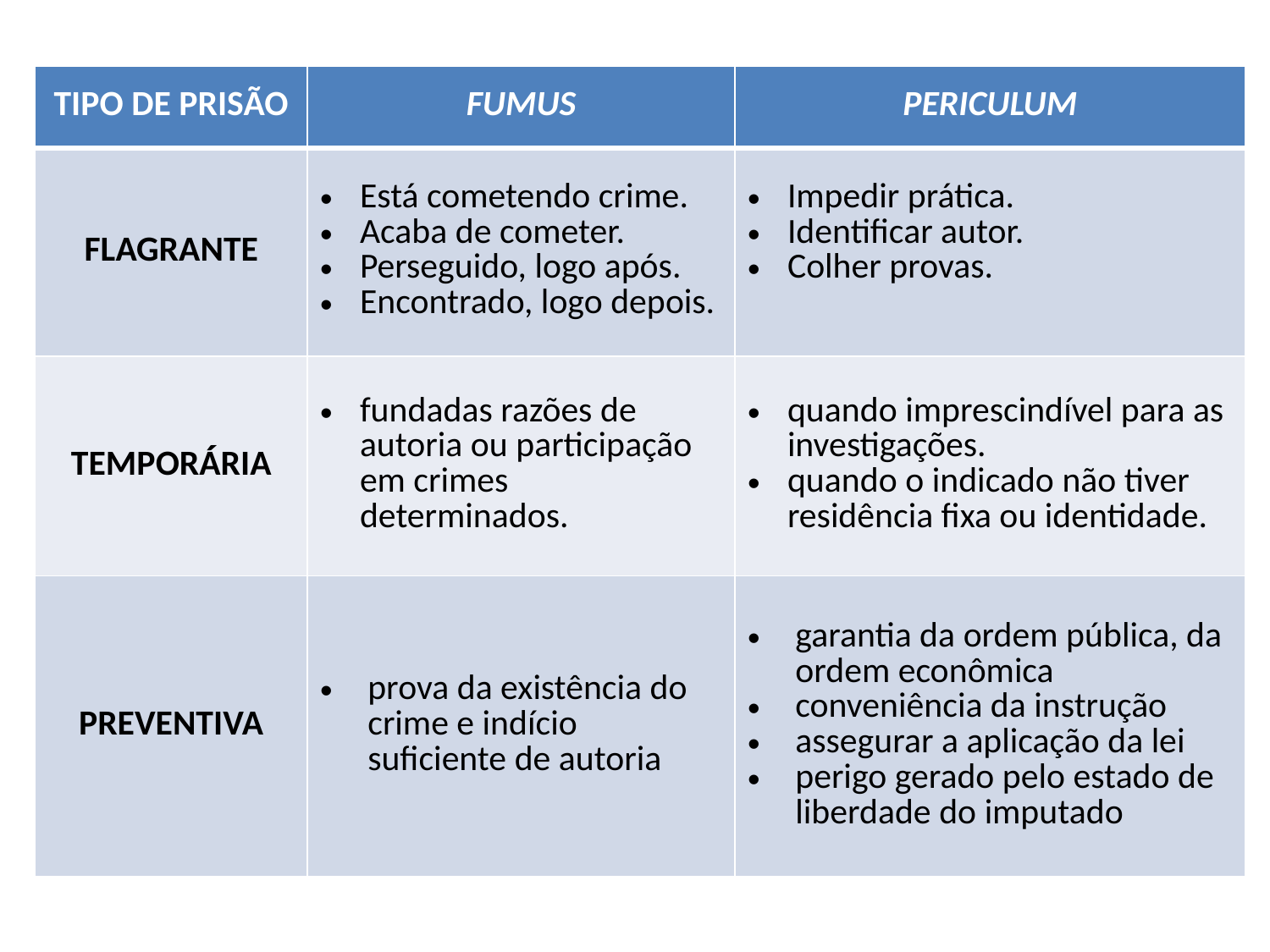

| TIPO DE PRISÃO | FUMUS | PERICULUM |
| --- | --- | --- |
| FLAGRANTE | Está cometendo crime. Acaba de cometer. Perseguido, logo após. Encontrado, logo depois. | Impedir prática. Identificar autor. Colher provas. |
| TEMPORÁRIA | fundadas razões de autoria ou participação em crimes determinados. | quando imprescindível para as investigações. quando o indicado não tiver residência fixa ou identidade. |
| PREVENTIVA | prova da existência do crime e indício suficiente de autoria | garantia da ordem pública, da ordem econômica conveniência da instrução assegurar a aplicação da lei perigo gerado pelo estado de liberdade do imputado |